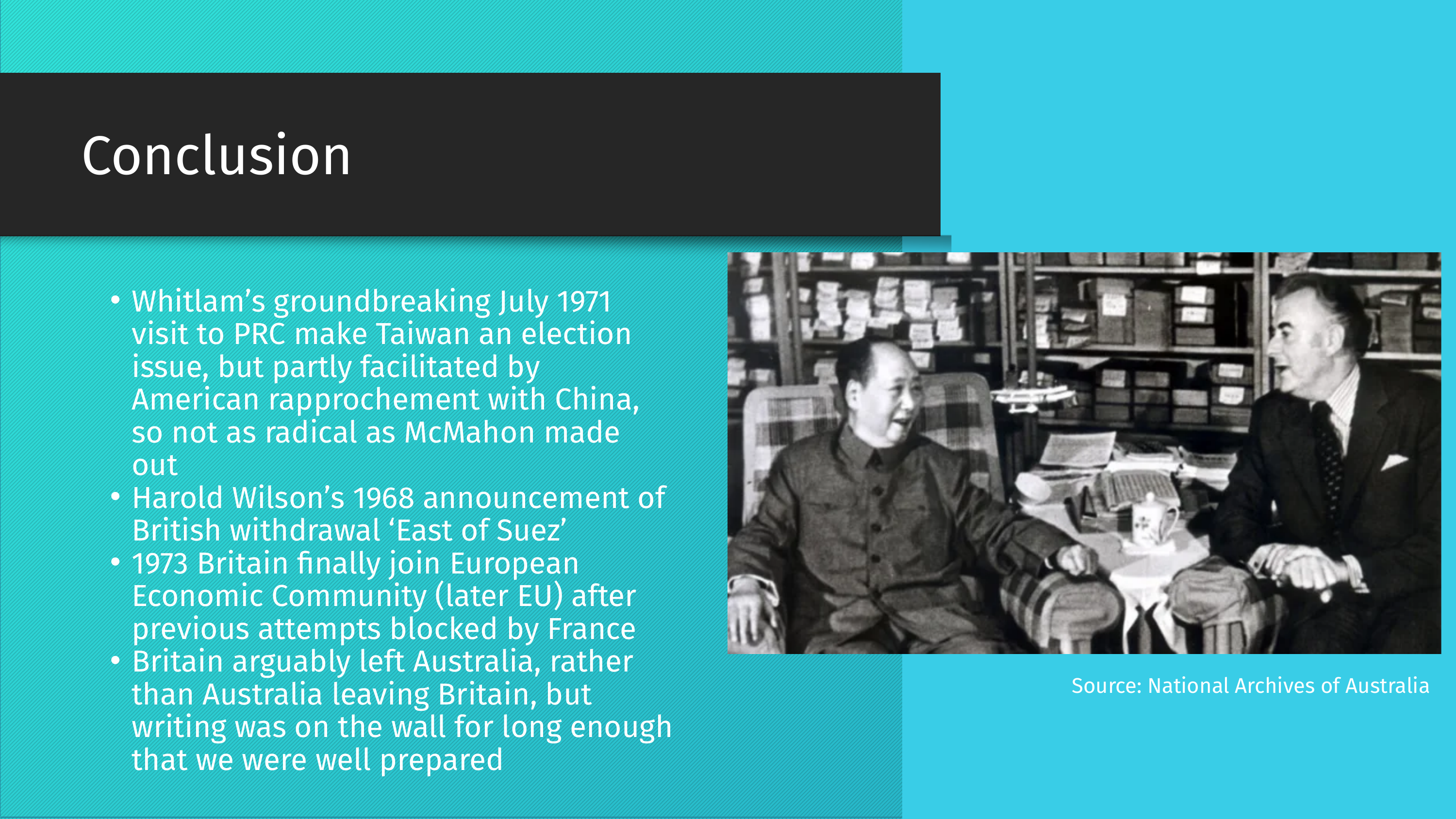

Conclusion

Whitlam’s groundbreaking July 1971 visit to PRC make Taiwan an election issue, but partly facilitated by American rapprochement with China, so not as radical as McMahon made out
Harold Wilson’s 1968 announcement of British withdrawal ‘East of Suez’
1973 Britain finally join European Economic Community (later EU) after previous attempts blocked by France
Britain arguably left Australia, rather than Australia leaving Britain, but writing was on the wall for long enough that we were well prepared

Source: National Archives of Australia